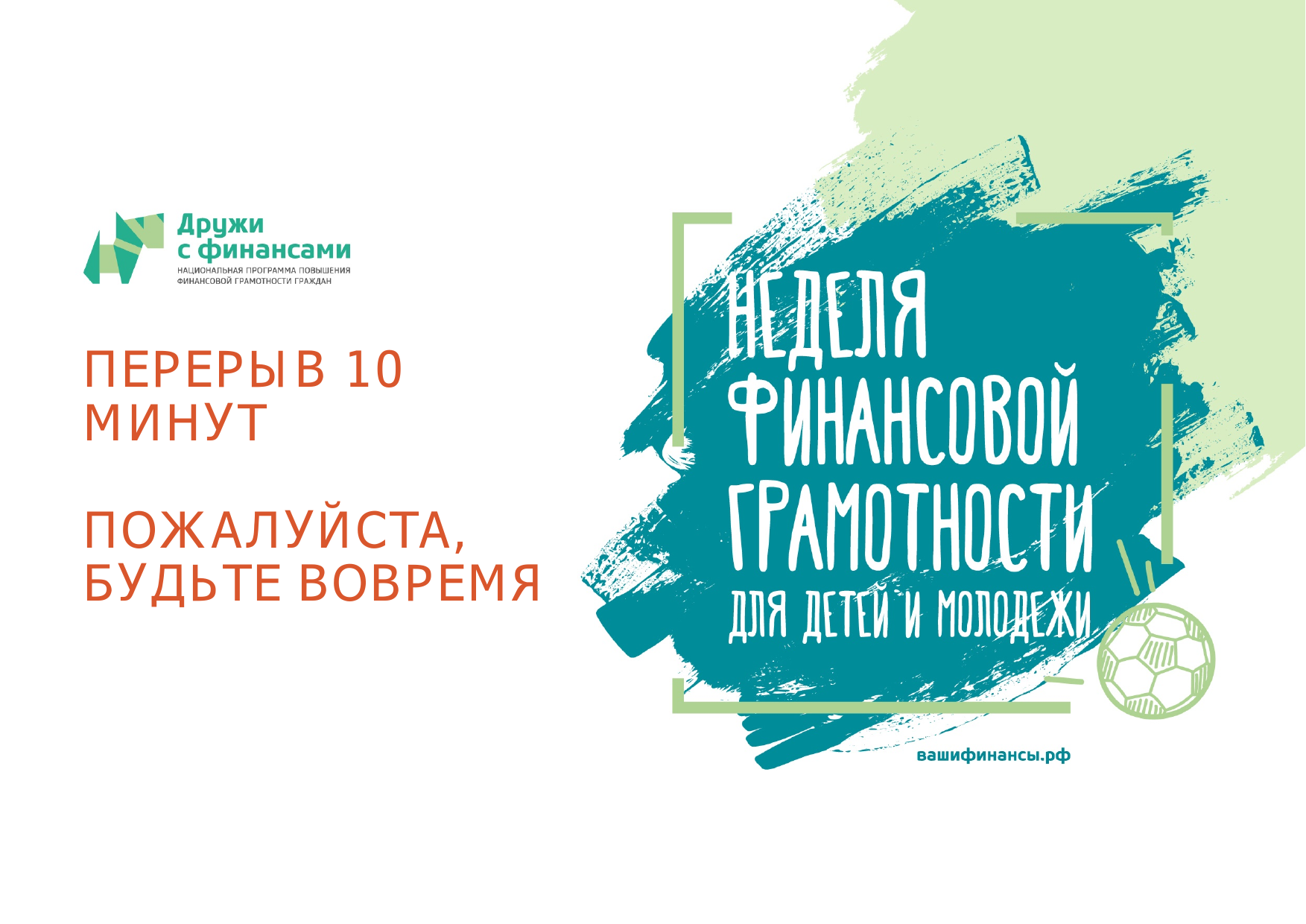

# ПЕРЕРЫВ 10 МИНУТ

ПОЖАЛУЙСТА, БУДЬТЕ ВОВРЕМЯ